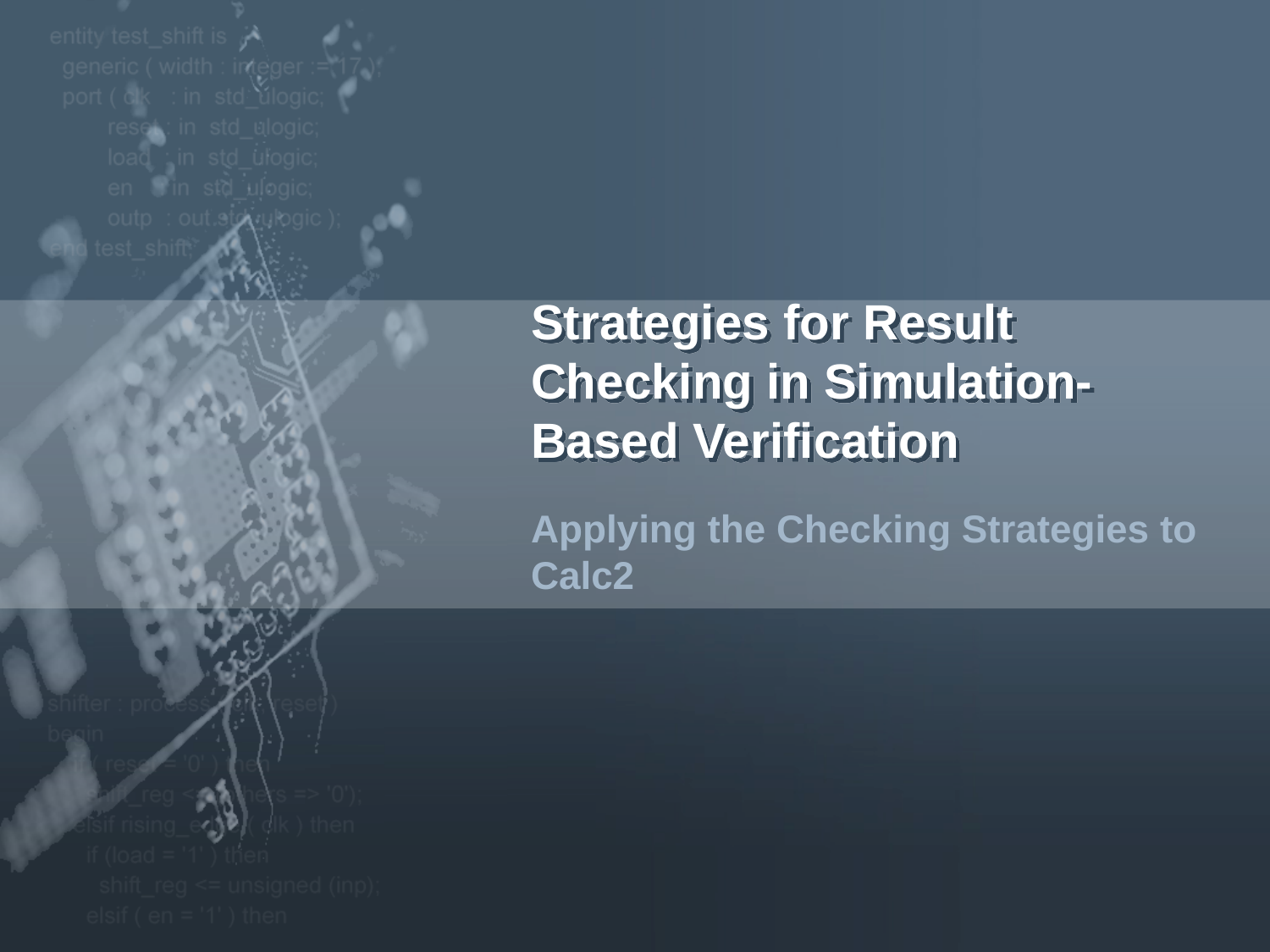

# Strategies for Result Checking in Simulation-Based Verification
Applying the Checking Strategies to Calc2